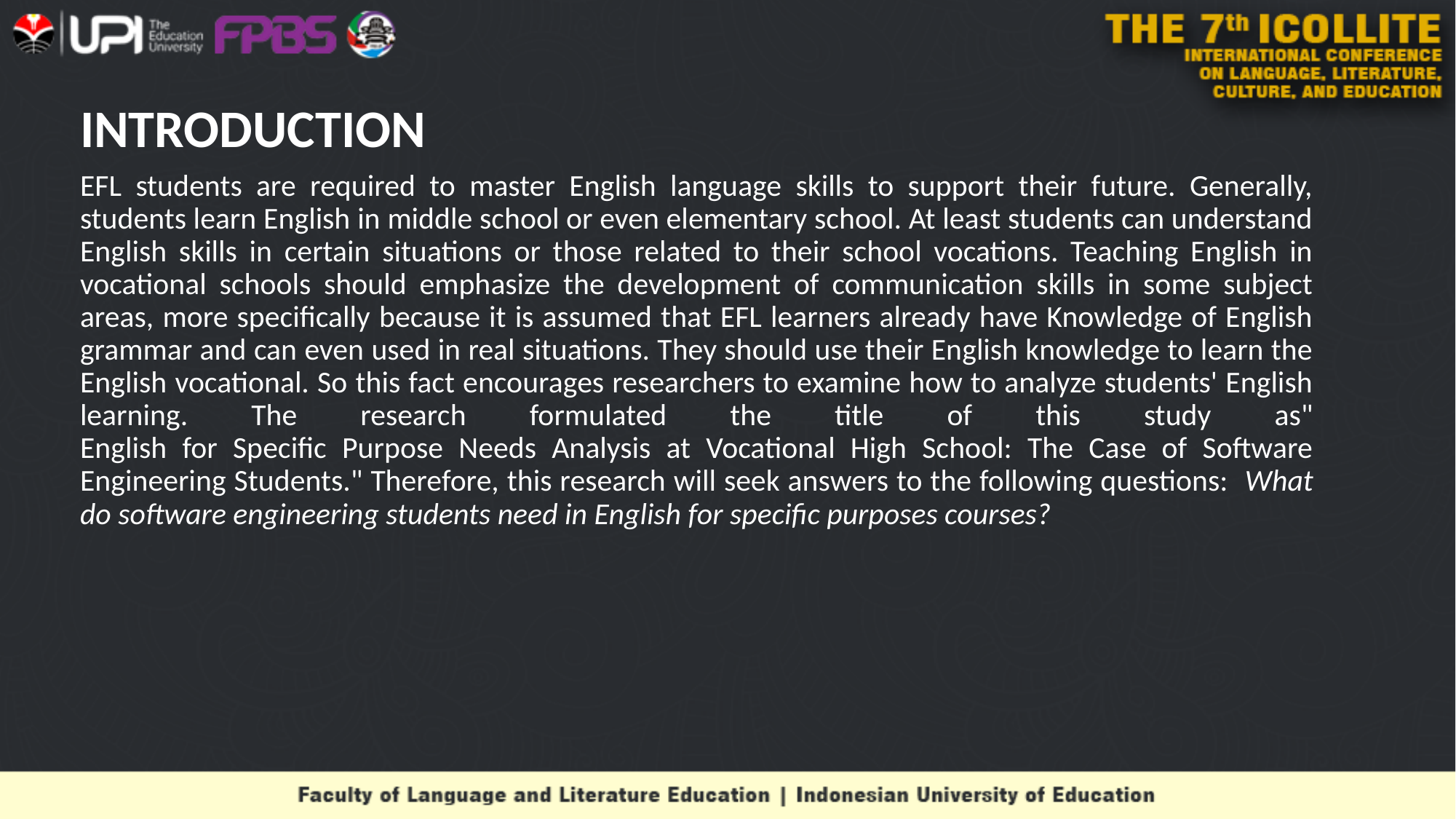

# INTRODUCTION
EFL students are required to master English language skills to support their future. Generally, students learn English in middle school or even elementary school. At least students can understand English skills in certain situations or those related to their school vocations. Teaching English in vocational schools should emphasize the development of communication skills in some subject areas, more specifically because it is assumed that EFL learners already have Knowledge of English grammar and can even used in real situations. They should use their English knowledge to learn the English vocational. So this fact encourages researchers to examine how to analyze students' English learning. The research formulated the title of this study as"
English for Specific Purpose Needs Analysis at Vocational High School: The Case of Software Engineering Students." Therefore, this research will seek answers to the following questions:  What do software engineering students need in English for specific purposes courses?